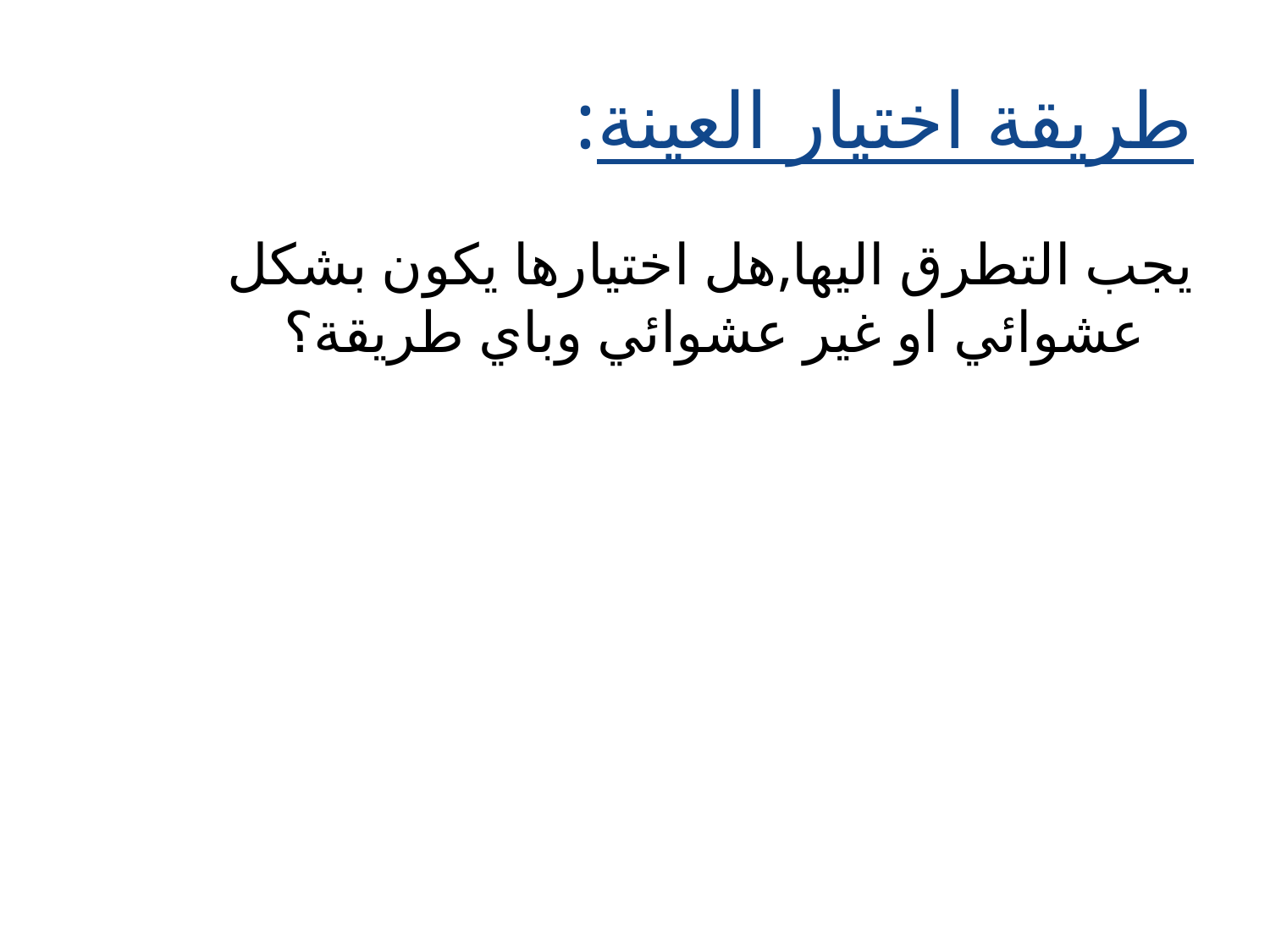

# طريقة اختيار العينة:
يجب التطرق اليها,هل اختيارها يكون بشكل عشوائي او غير عشوائي وباي طريقة؟